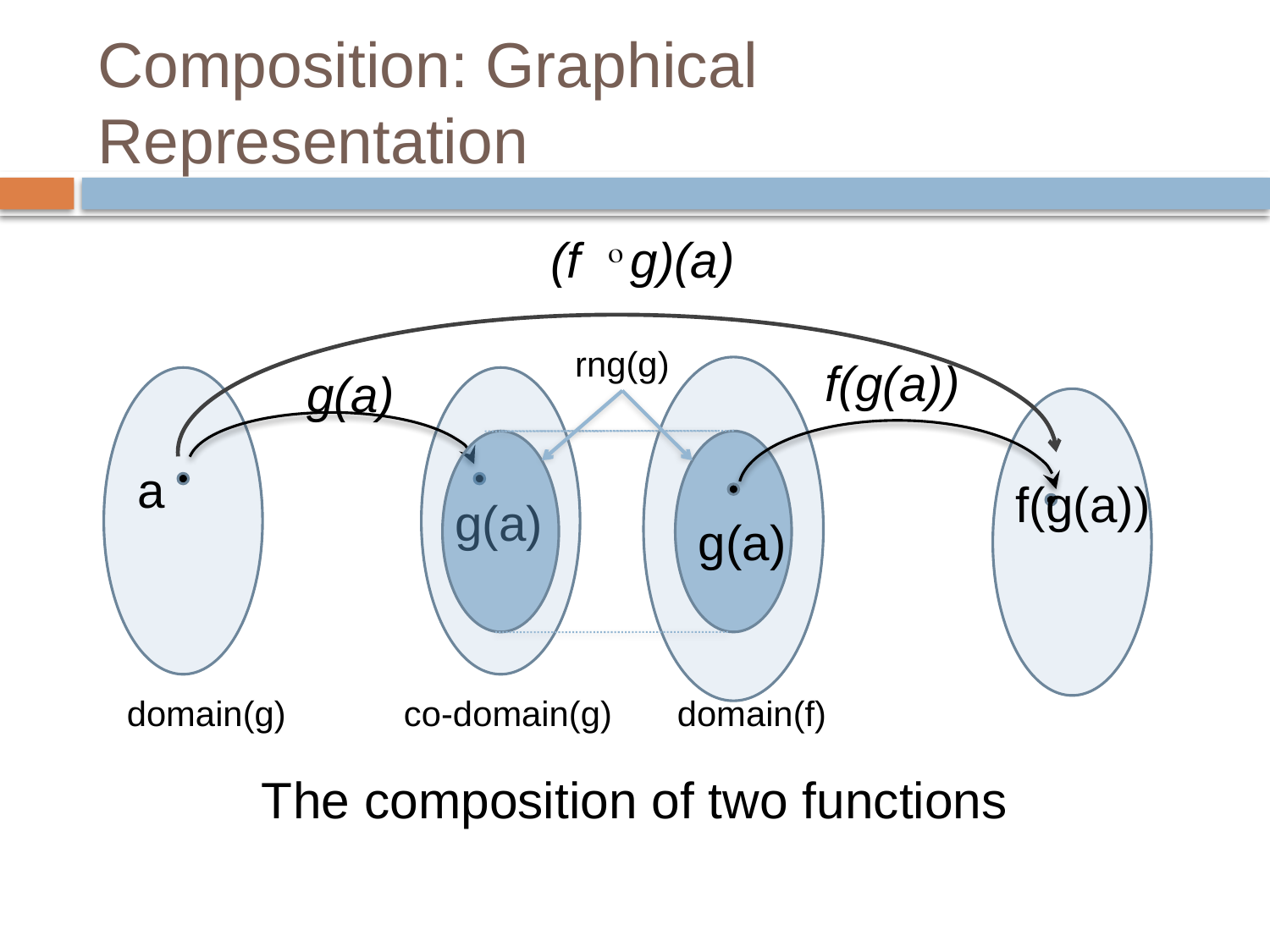

# Composition: Graphical Representation
(f  ο g)(a)

rng(g)
f(g(a))
g(a)

a
f(g(a))

g(a)

g(a)
domain(g)
co-domain(g)
domain(f)
The composition of two functions